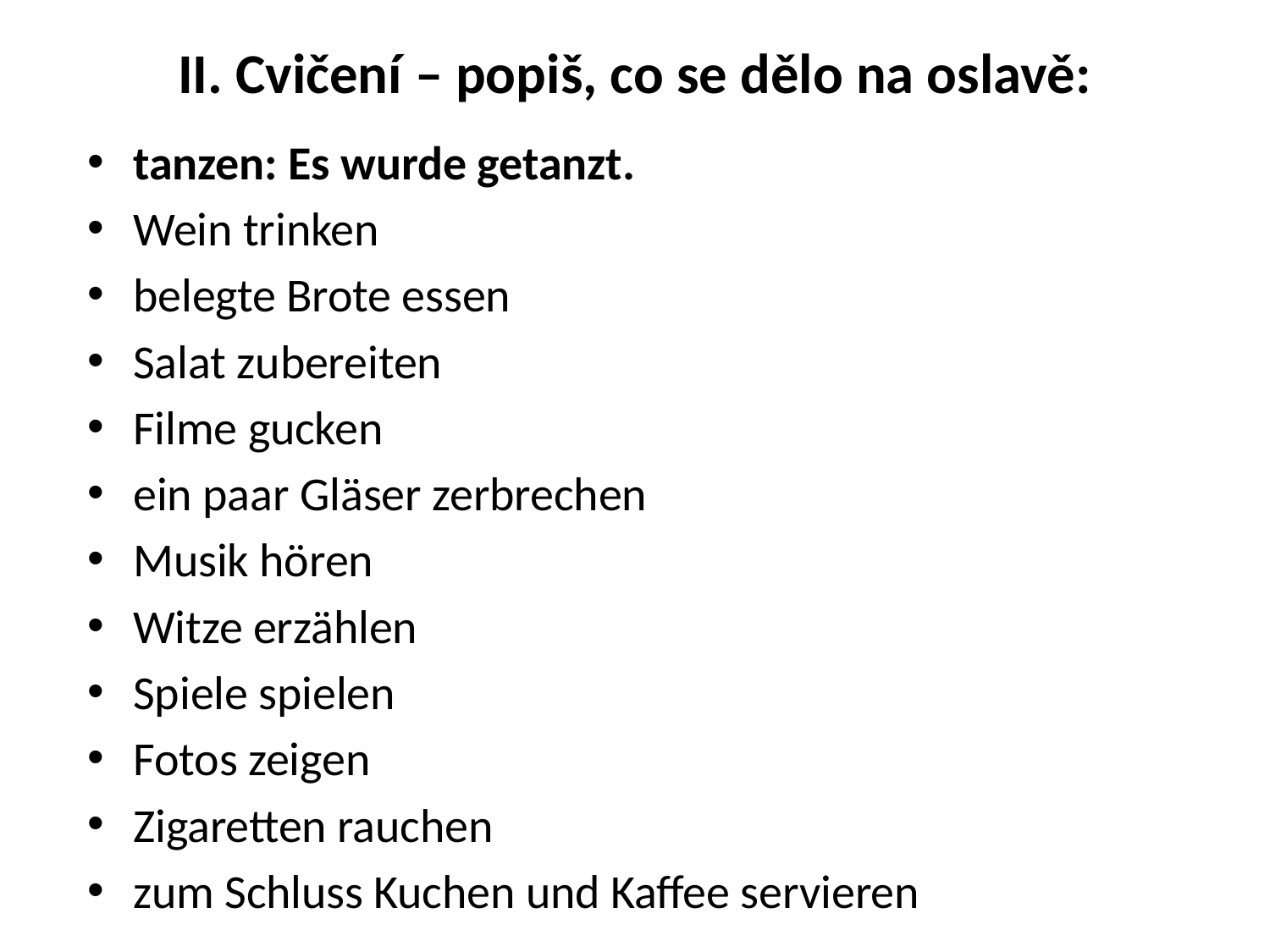

# II. Cvičení – popiš, co se dělo na oslavě:
tanzen: Es wurde getanzt.
Wein trinken
belegte Brote essen
Salat zubereiten
Filme gucken
ein paar Gläser zerbrechen
Musik hören
Witze erzählen
Spiele spielen
Fotos zeigen
Zigaretten rauchen
zum Schluss Kuchen und Kaffee servieren